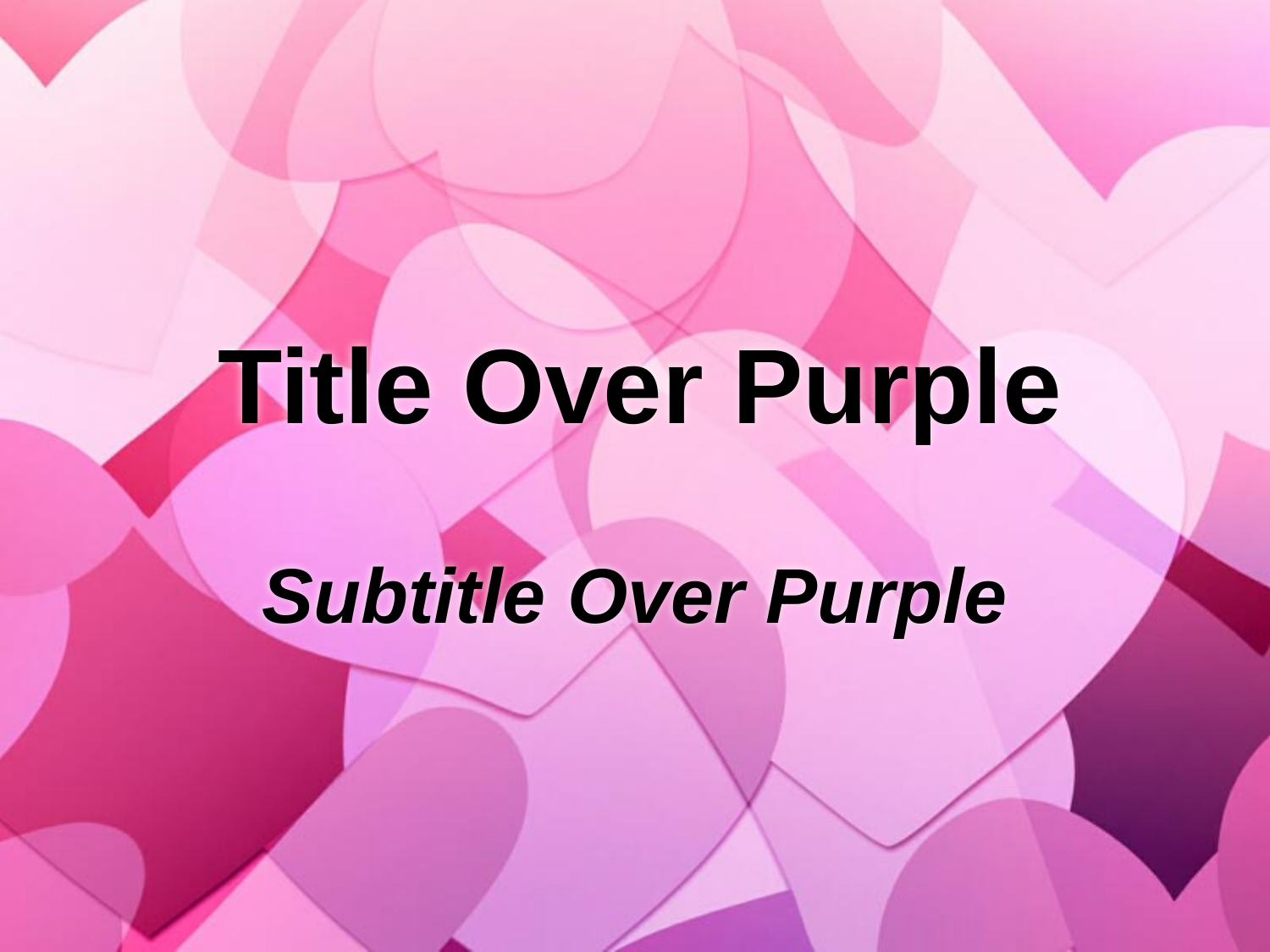

# Title Over Purple
Subtitle Over Purple